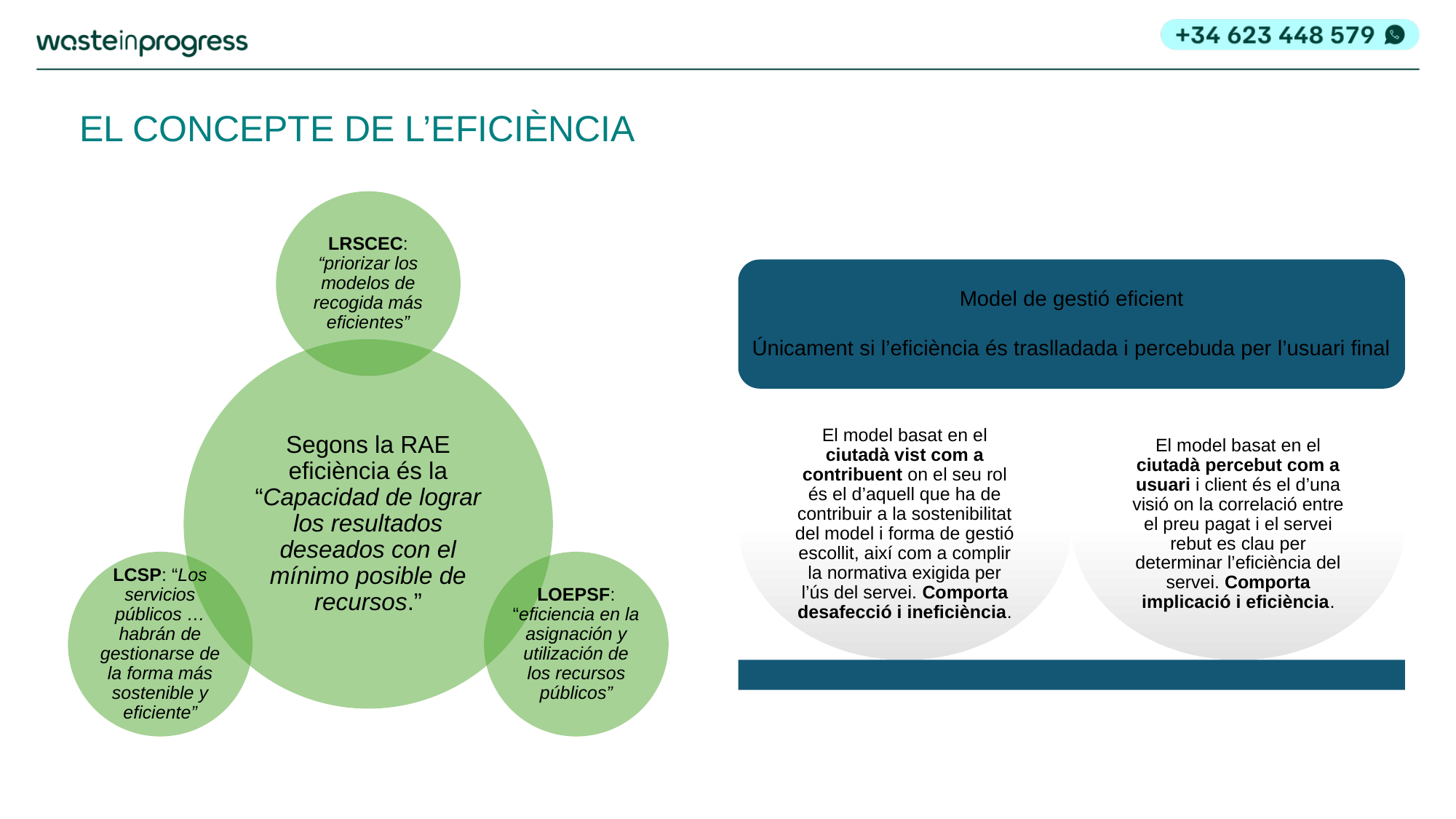

EL CONCEPTE DE L’EFICIÈNCIA
Segons la RAE eficiència és la “Capacidad de lograr los resultados deseados con el mínimo posible de recursos.”
LRSCEC: “priorizar los modelos de recogida más eficientes”
LOEPSF: “eficiencia en la asignación y utilización de los recursos públicos”
LCSP: “Los servicios públicos … habrán de gestionarse de la forma más sostenible y eficiente”
Model de gestió eficient

Únicament si l’eficiència és traslladada i percebuda per l’usuari final
El model basat en el ciutadà vist com a contribuent on el seu rol és el d’aquell que ha de contribuir a la sostenibilitat del model i forma de gestió escollit, així com a complir la normativa exigida per l’ús del servei. Comporta desafecció i ineficiència.
El model basat en el ciutadà percebut com a usuari i client és el d’una visió on la correlació entre el preu pagat i el servei rebut es clau per determinar l’eficiència del servei. Comporta implicació i eficiència.